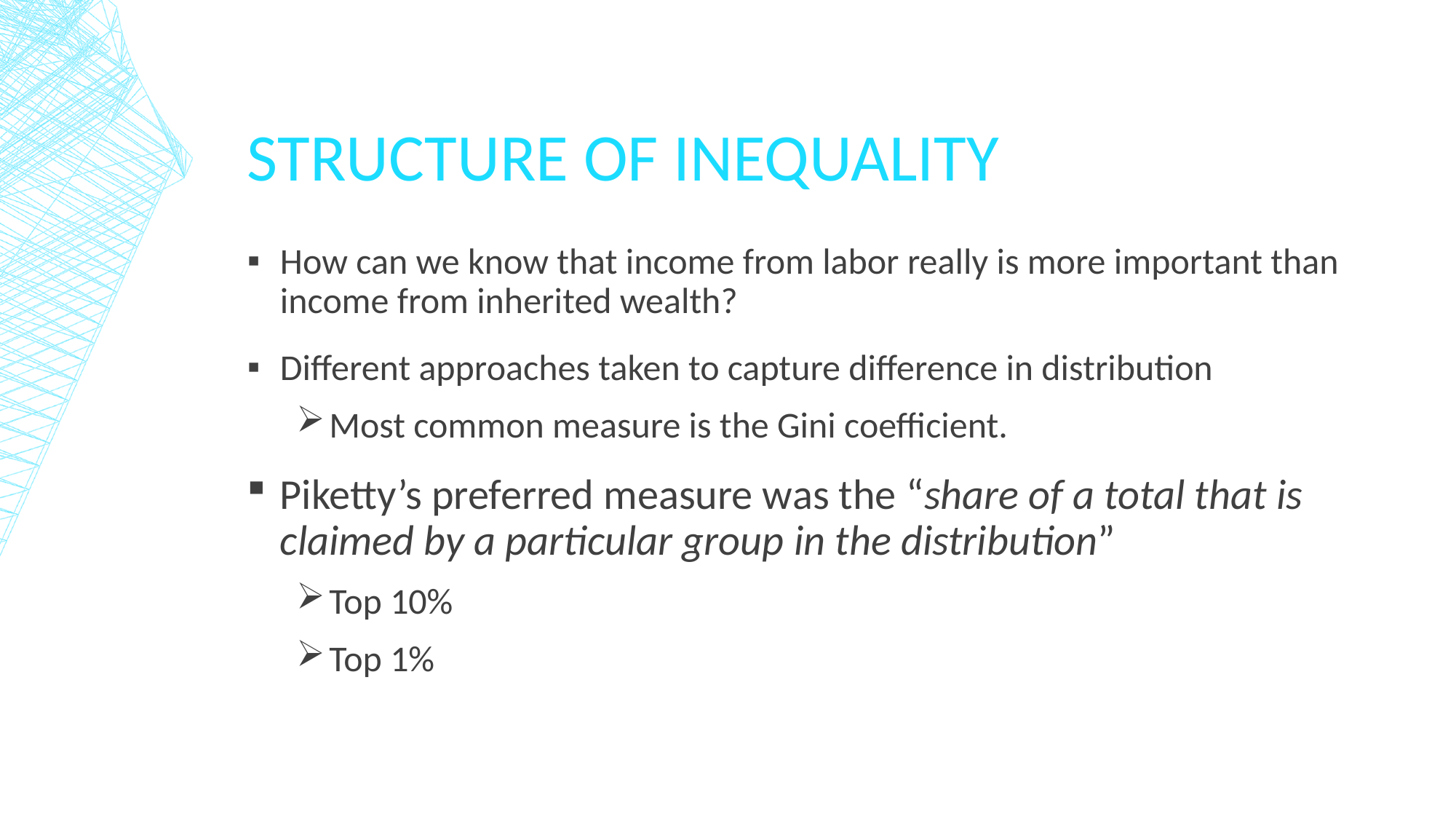

# Structure of inequality
How can we know that income from labor really is more important than income from inherited wealth?
Different approaches taken to capture difference in distribution
Most common measure is the Gini coefficient.
Piketty’s preferred measure was the “share of a total that is claimed by a particular group in the distribution”
Top 10%
Top 1%